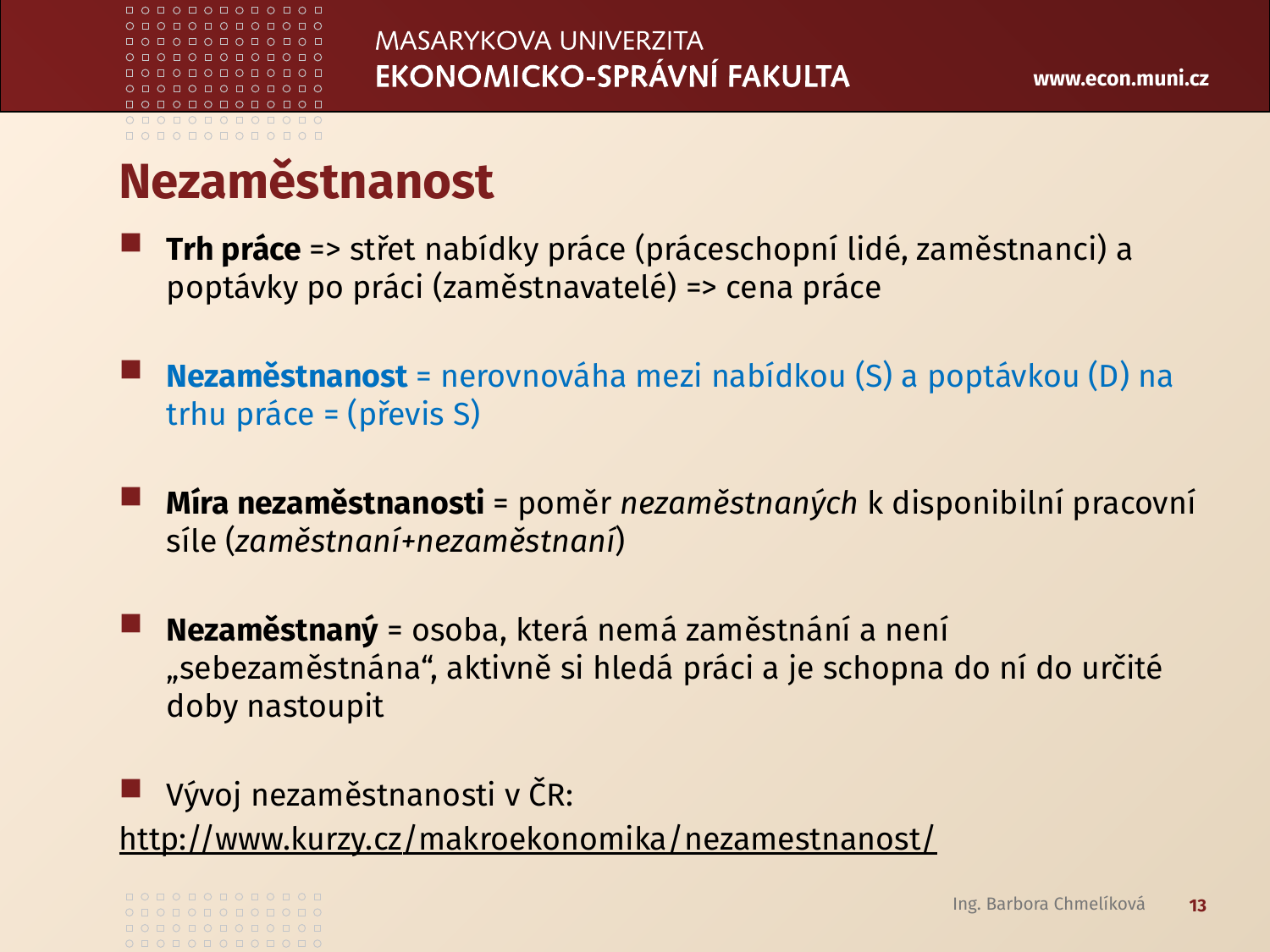

# Nezaměstnanost
Trh práce => střet nabídky práce (práceschopní lidé, zaměstnanci) a poptávky po práci (zaměstnavatelé) => cena práce

Nezaměstnanost = nerovnováha mezi nabídkou (S) a poptávkou (D) na trhu práce = (převis S)

Míra nezaměstnanosti = poměr nezaměstnaných k disponibilní pracovní síle (zaměstnaní+nezaměstnaní)

Nezaměstnaný = osoba, která nemá zaměstnání a není „sebezaměstnána“, aktivně si hledá práci a je schopna do ní do určité doby nastoupit

Vývoj nezaměstnanosti v ČR:
	http://www.kurzy.cz/makroekonomika/nezamestnanost/
Ing. Barbora Chmelíková
13